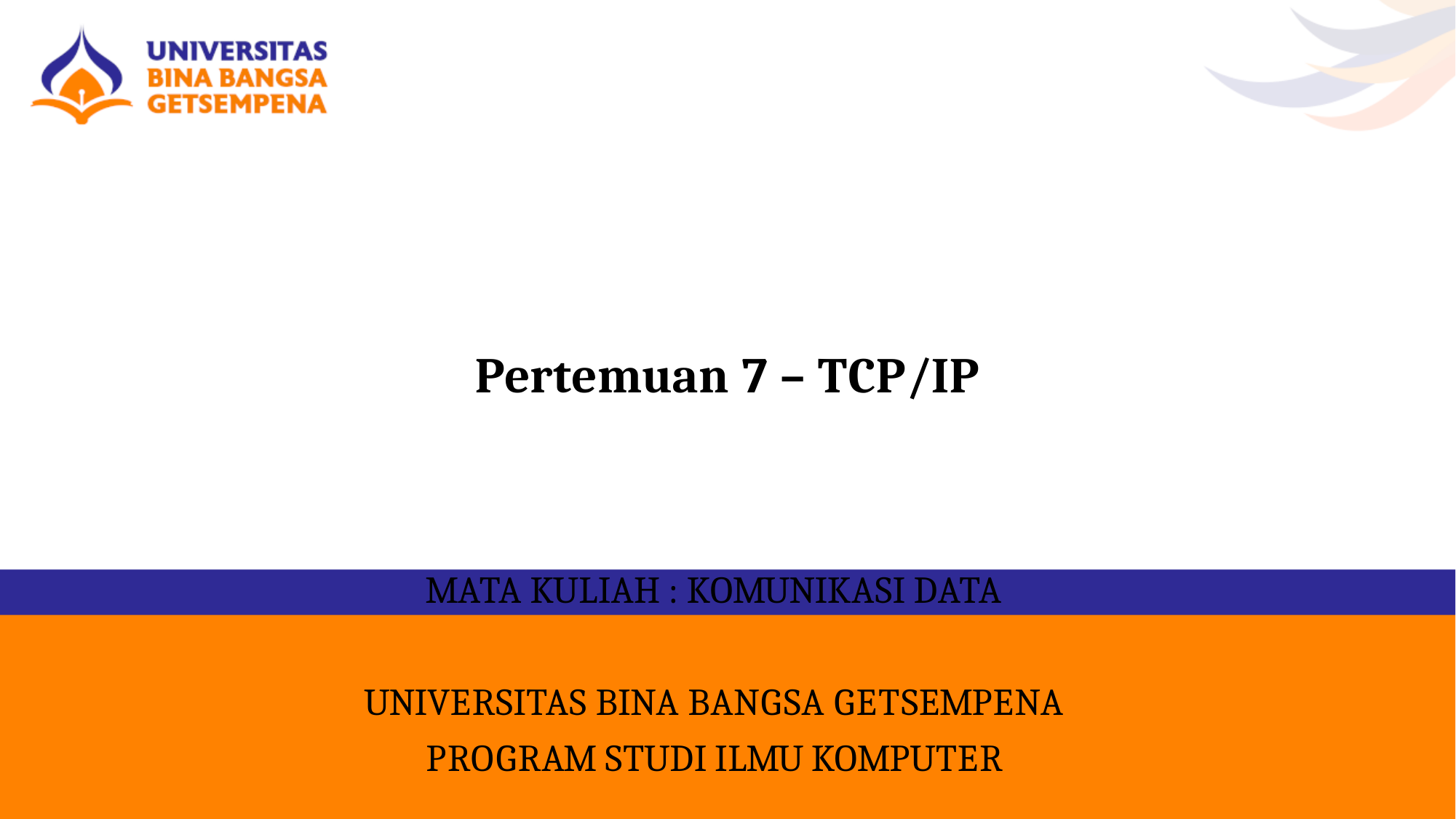

# Pertemuan 7 – TCP/IP
MATA KULIAH : KOMUNIKASI DATA

UNIVERSITAS BINA BANGSA GETSEMPENA
PROGRAM STUDI ILMU KOMPUTER